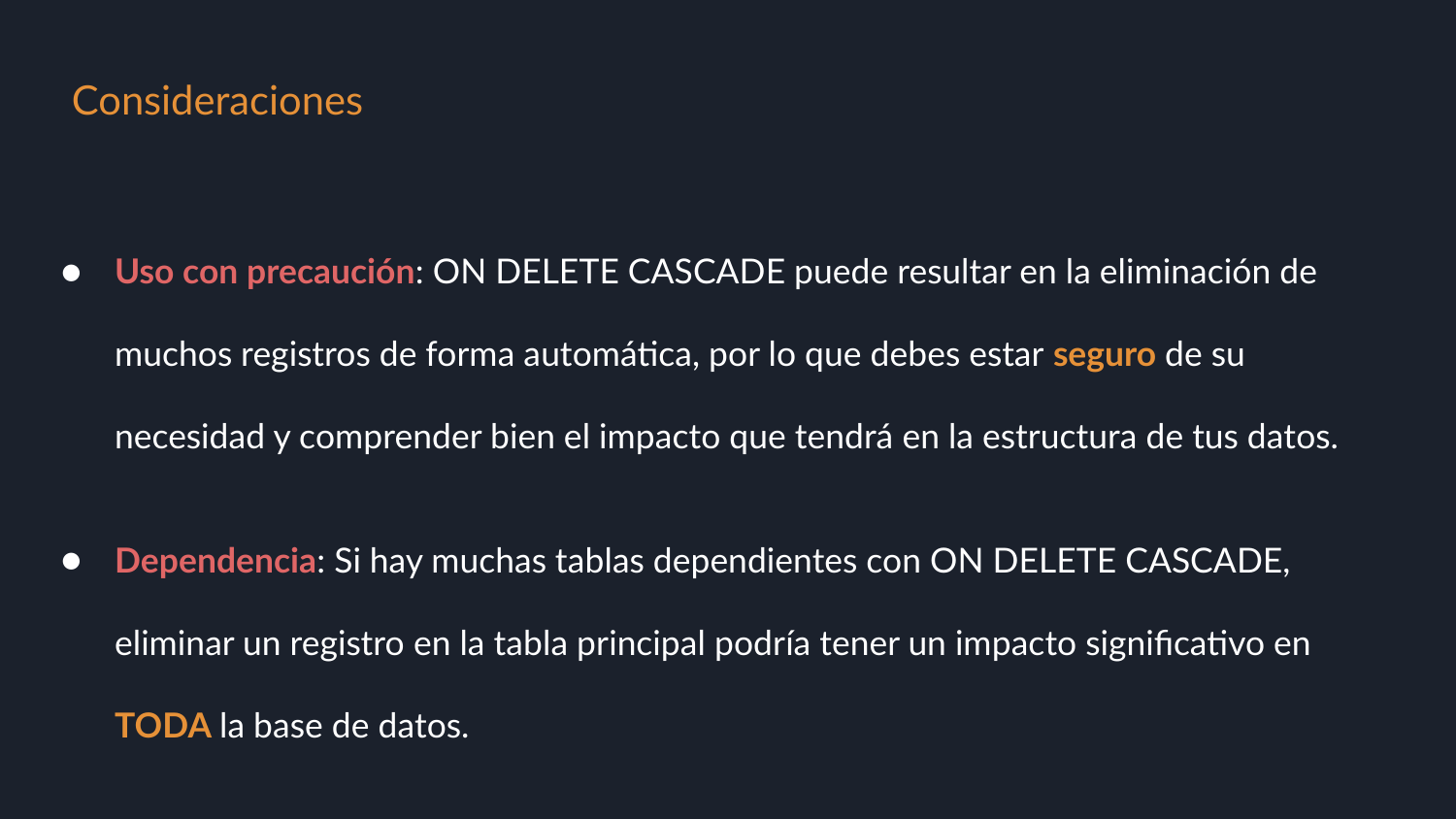

Consideraciones
Uso con precaución: ON DELETE CASCADE puede resultar en la eliminación de muchos registros de forma automática, por lo que debes estar seguro de su necesidad y comprender bien el impacto que tendrá en la estructura de tus datos.
Dependencia: Si hay muchas tablas dependientes con ON DELETE CASCADE, eliminar un registro en la tabla principal podría tener un impacto significativo en TODA la base de datos.